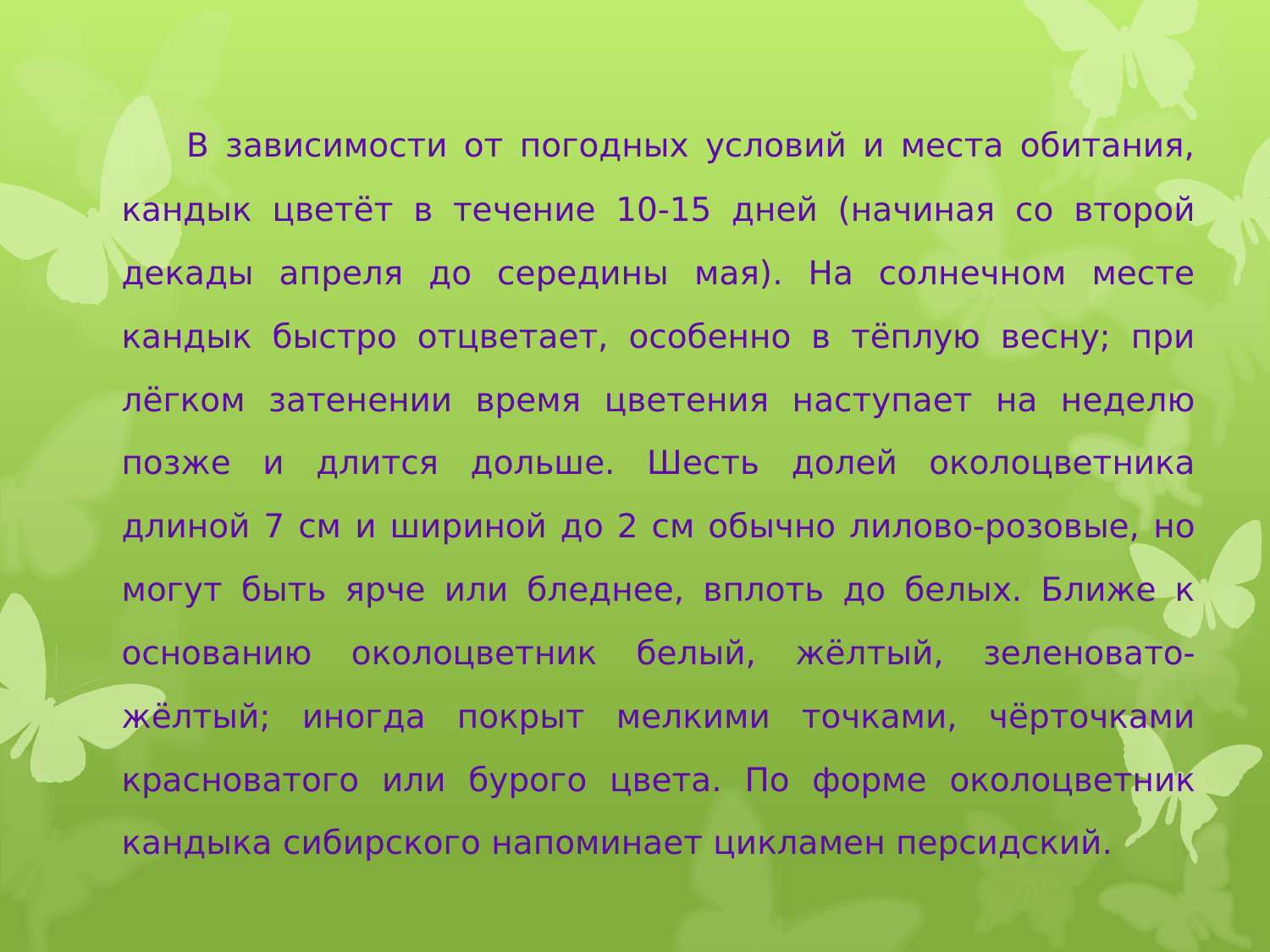

В зависимости от погодных условий и места обитания, кандык цветёт в течение 10-15 дней (начиная со второй декады апреля до середины мая). На солнечном месте кандык быстро отцветает, особенно в тёплую весну; при лёгком затенении время цветения наступает на неделю позже и длится дольше. Шесть долей околоцветника длиной 7 см и шириной до 2 см обычно лилово-розовые, но могут быть ярче или бледнее, вплоть до белых. Ближе к основанию околоцветник белый, жёлтый, зеленовато-жёлтый; иногда покрыт мелкими точками, чёрточками красноватого или бурого цвета. По форме околоцветник кандыка сибирского напоминает цикламен персидский.